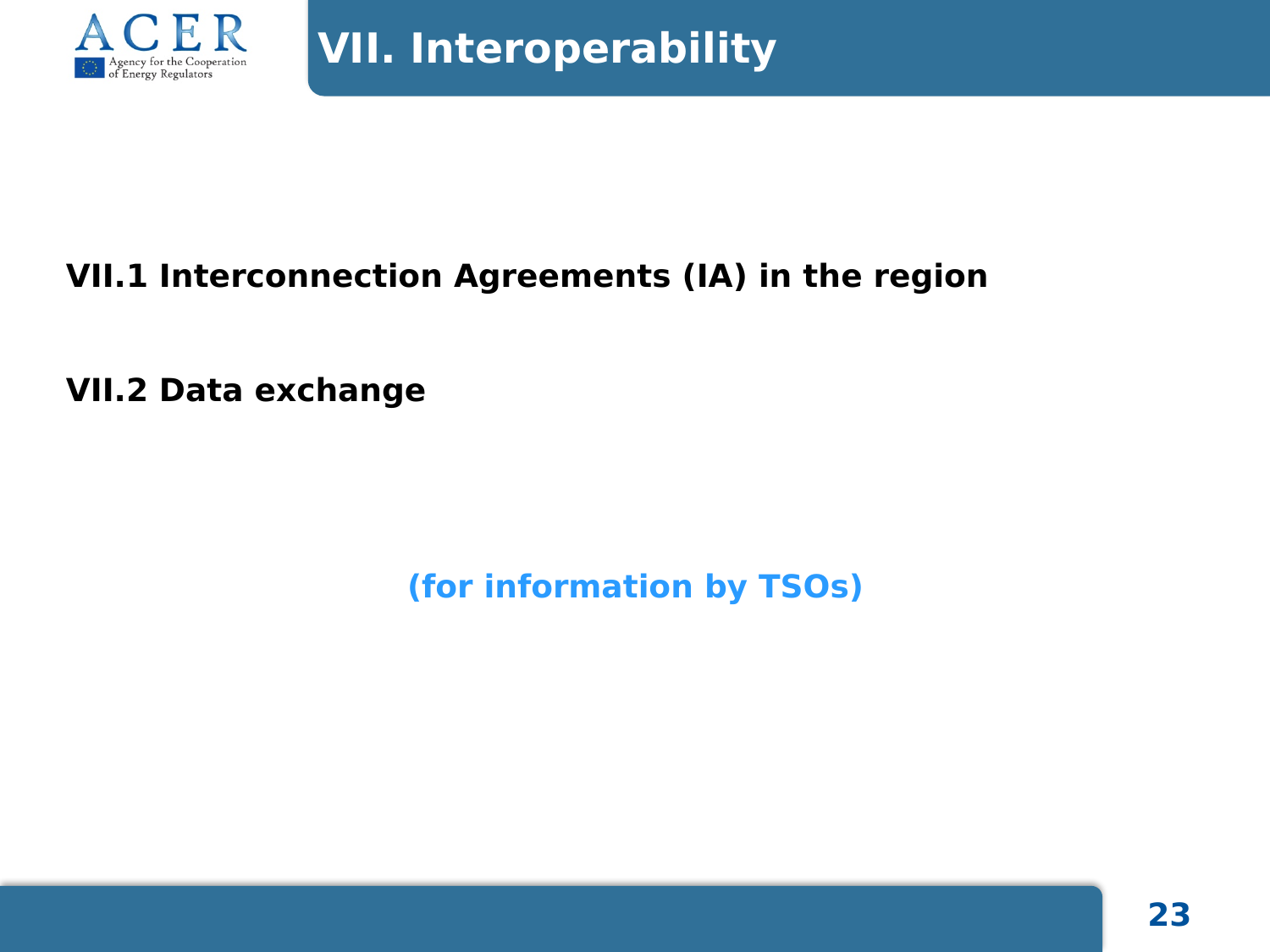

VII. Interoperability

VII.1 Interconnection Agreements (IA) in the region

VII.2 Data exchange

(for information by TSOs)